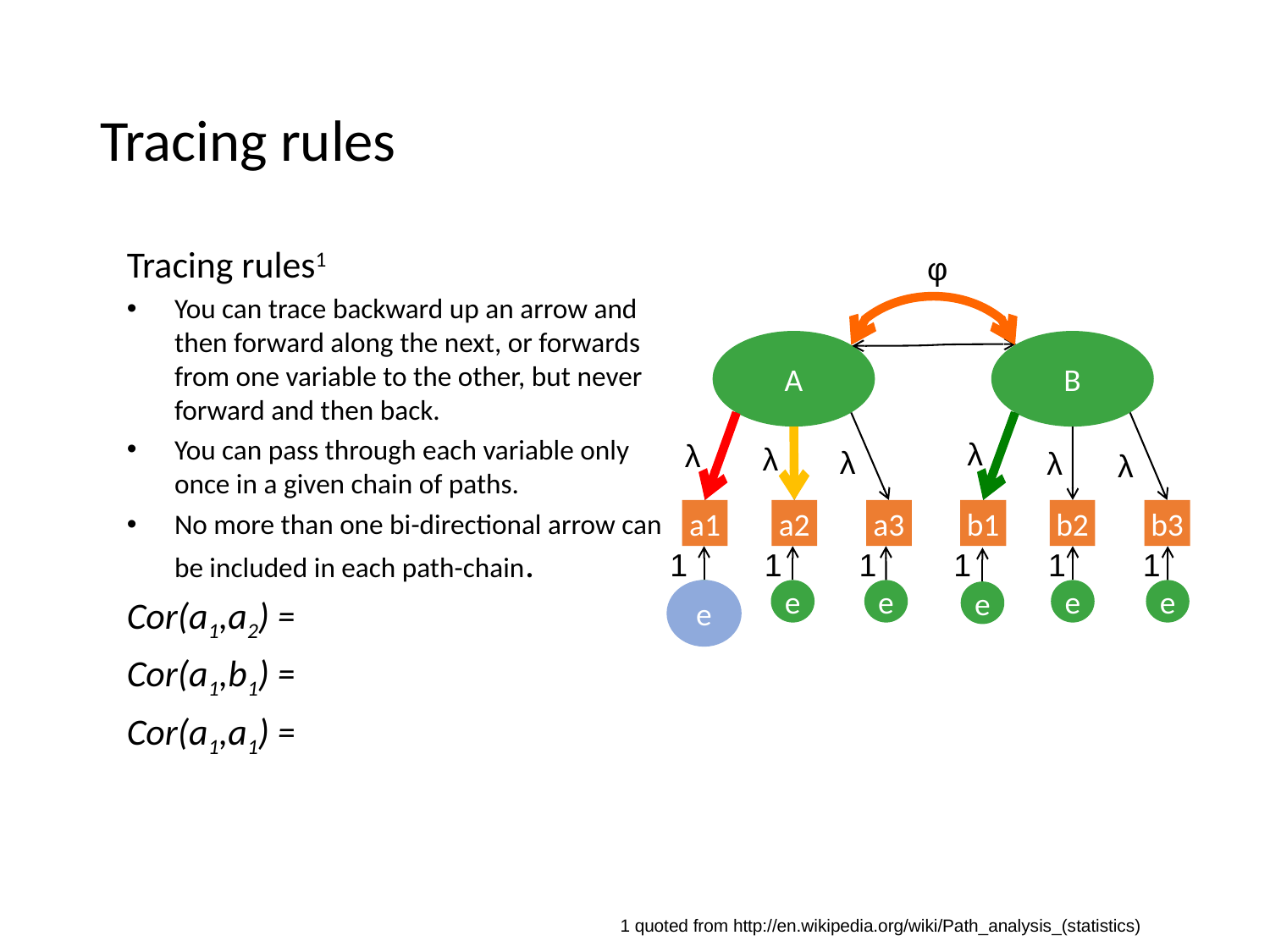

# Tracing rules
Tracing rules1
You can trace backward up an arrow and then forward along the next, or forwards from one variable to the other, but never forward and then back.
You can pass through each variable only once in a given chain of paths.
No more than one bi-directional arrow can be included in each path-chain.
Cor(a1,a2) = λa1λa2
Cor(a1,b1) = λa1φλb1
Cor(a1,a1) = λa12+Var(ea1)

φ

A
B
λ
λ
λ
λ
λ
λ
a1
a2
a3
b1
b2
b3
1
1
1
1
1
1
e
e
e
e
e
e
e

1 quoted from http://en.wikipedia.org/wiki/Path_analysis_(statistics)